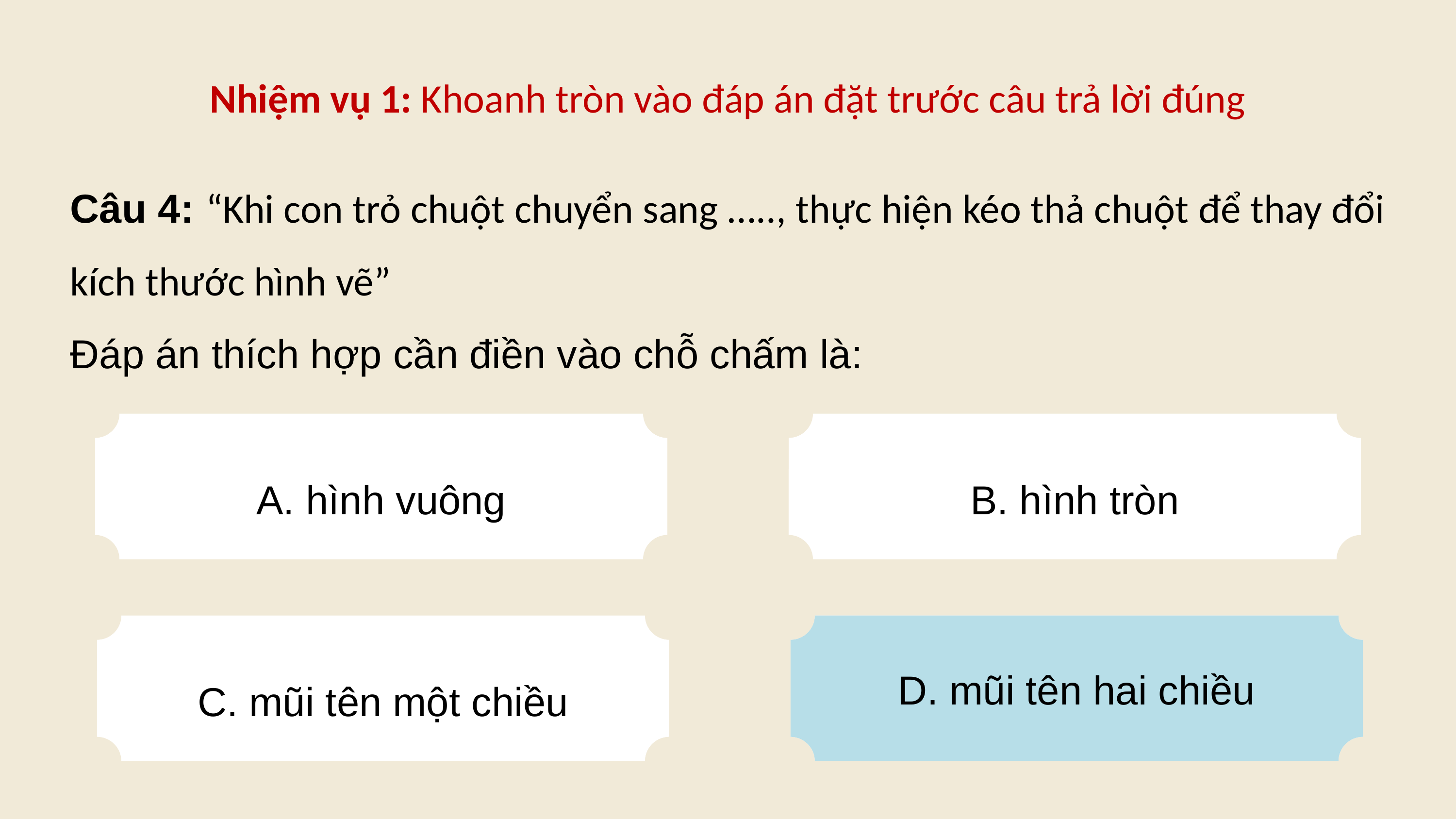

Nhiệm vụ 1: Khoanh tròn vào đáp án đặt trước câu trả lời đúng
Câu 4: “Khi con trỏ chuột chuyển sang ….., thực hiện kéo thả chuột để thay đổi kích thước hình vẽ”
Đáp án thích hợp cần điền vào chỗ chấm là:
A. hình vuông
B. hình tròn
C. mũi tên một chiều
D. mũi tên hai chiều
D. mũi tên hai chiều